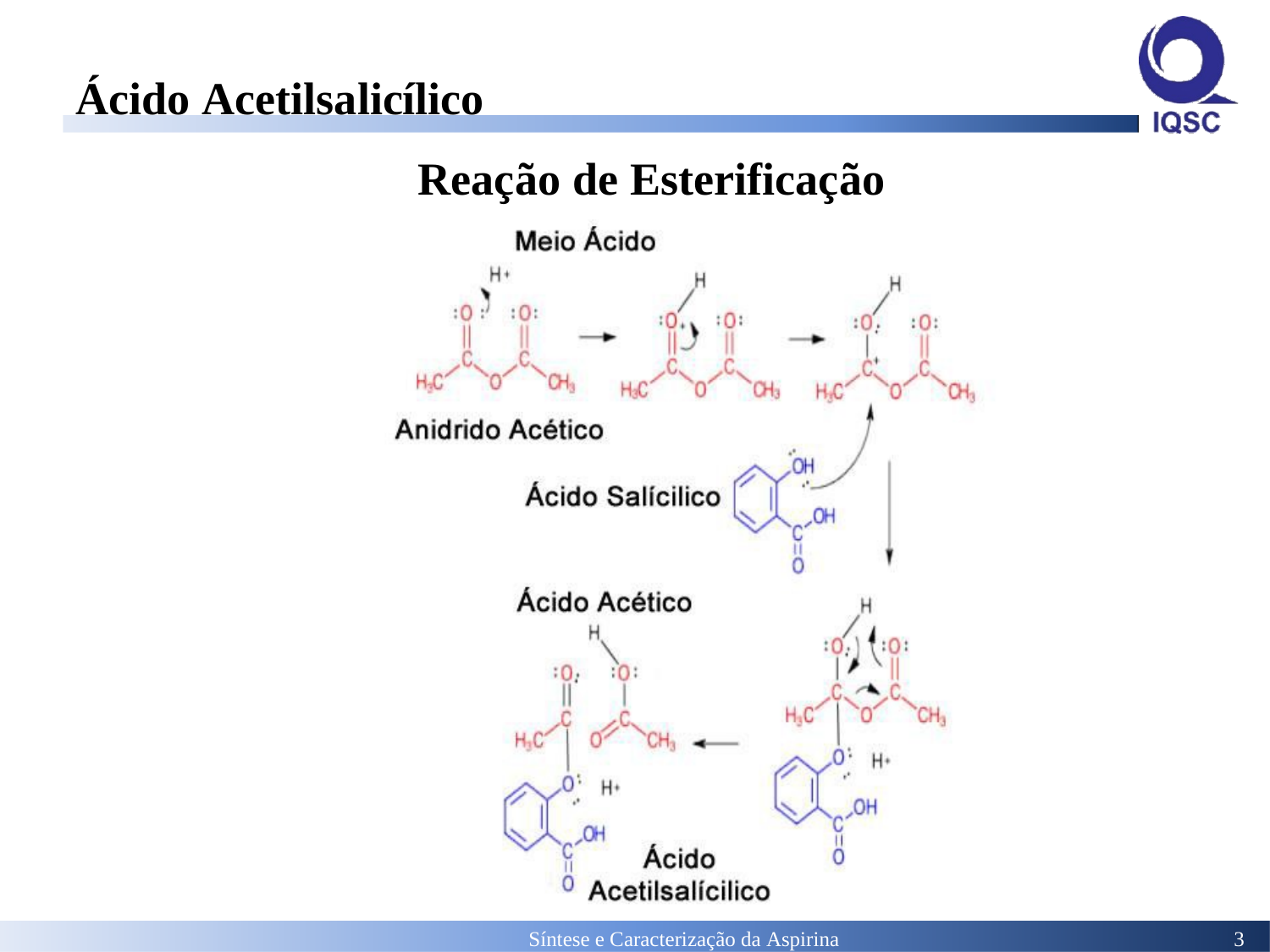

Ácido Acetilsalicílico
Reação de Esterificação

Síntese e Caracterização da Aspirina
3